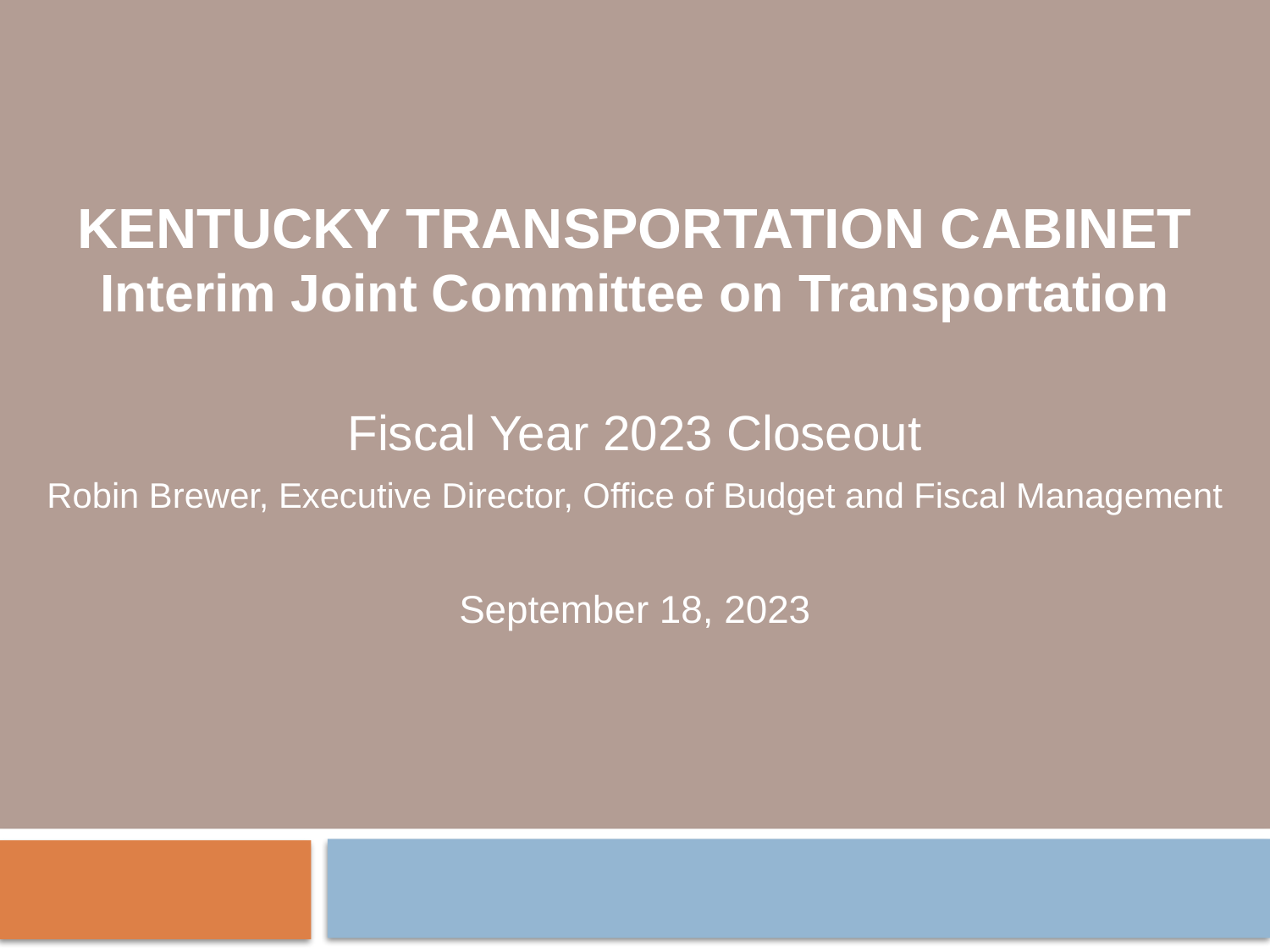

KENTUCKY TRANSPORTATION CABINET
Interim Joint Committee on Transportation

Fiscal Year 2023 Closeout
Robin Brewer, Executive Director, Office of Budget and Fiscal Management

September 18, 2023